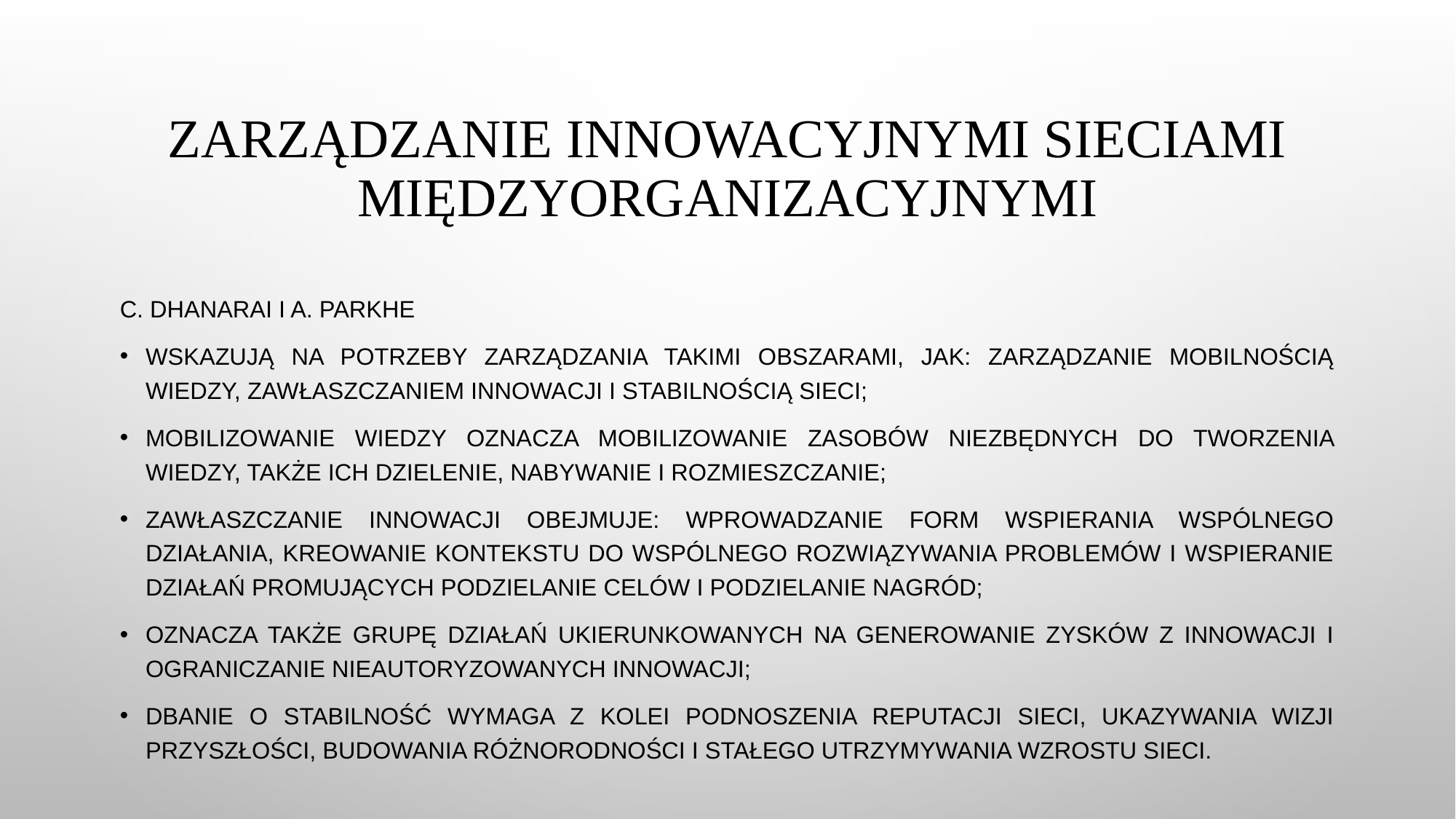

# ZARZĄDZANIE INNOWACYJNYMI SIECIAMI MIĘDZYORGANIZACYJNYMI
C. Dhanarai i A. Parkhe
Wskazują na potrzeby zarządzania takimi obszarami, jak: zarządzanie mobilnością wiedzy, zawłaszczaniem innowacji i stabilnością sieci;
Mobilizowanie wiedzy oznacza mobilizowanie zasobów niezbędnych do tworzenia wiedzy, także ich dzielenie, nabywanie i rozmieszczanie;
Zawłaszczanie innowacji obejmuje: wprowadzanie form wspierania wspólnego działania, kreowanie kontekstu do wspólnego rozwiązywania problemów i wspieranie działań promujących podzielanie celów i podzielanie nagród;
Oznacza także grupę działań ukierunkowanych na generowanie zysków z innowacji i ograniczanie nieautoryzowanych innowacji;
Dbanie o stabilność wymaga z kolei podnoszenia reputacji sieci, ukazywania wizji przyszłości, budowania różnorodności i stałego utrzymywania wzrostu sieci.